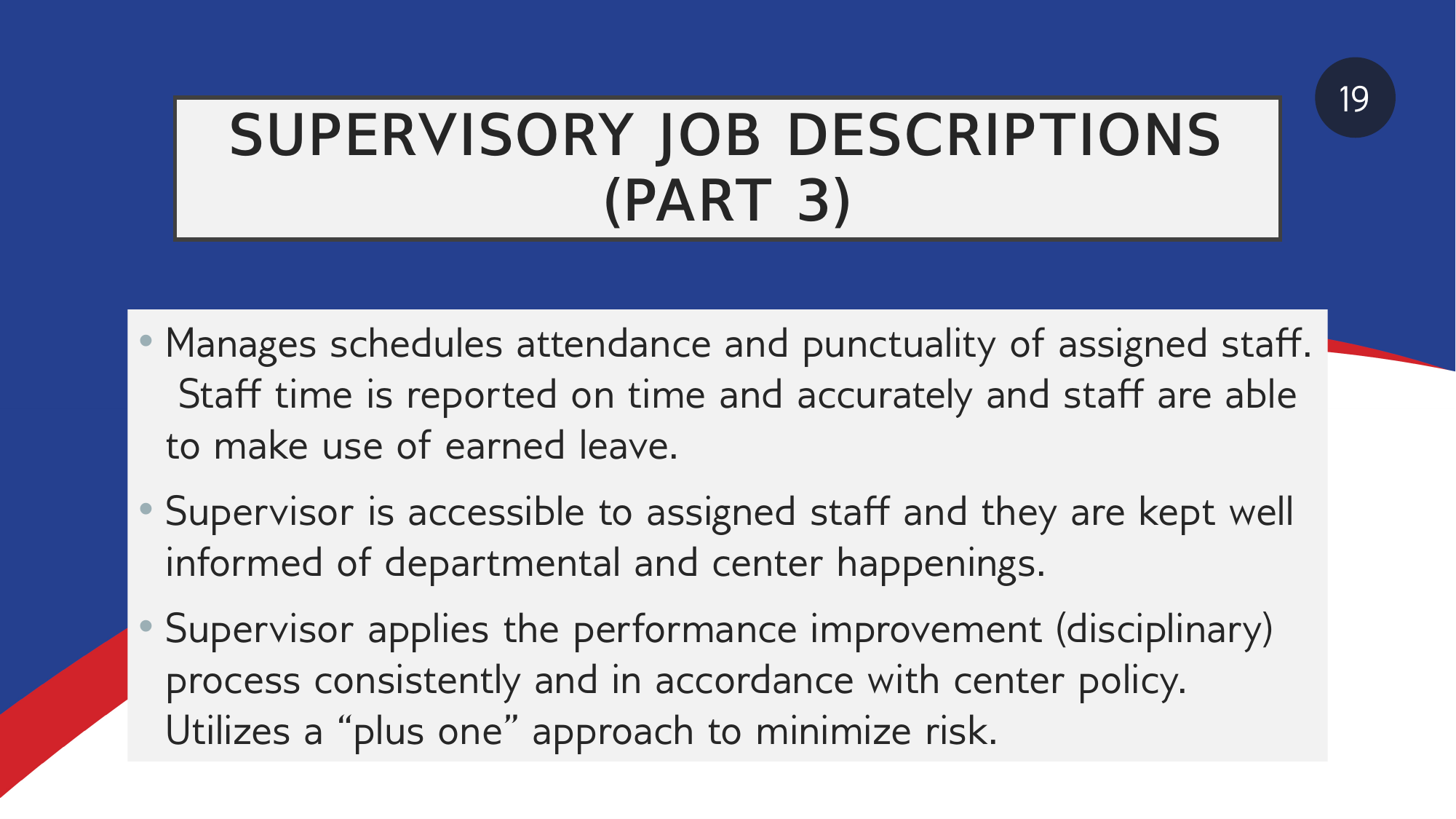

19
# Supervisory job descriptions (Part 3)
Manages schedules attendance and punctuality of assigned staff.  Staff time is reported on time and accurately and staff are able to make use of earned leave.
Supervisor is accessible to assigned staff and they are kept well informed of departmental and center happenings.
Supervisor applies the performance improvement (disciplinary) process consistently and in accordance with center policy.  Utilizes a “plus one” approach to minimize risk.